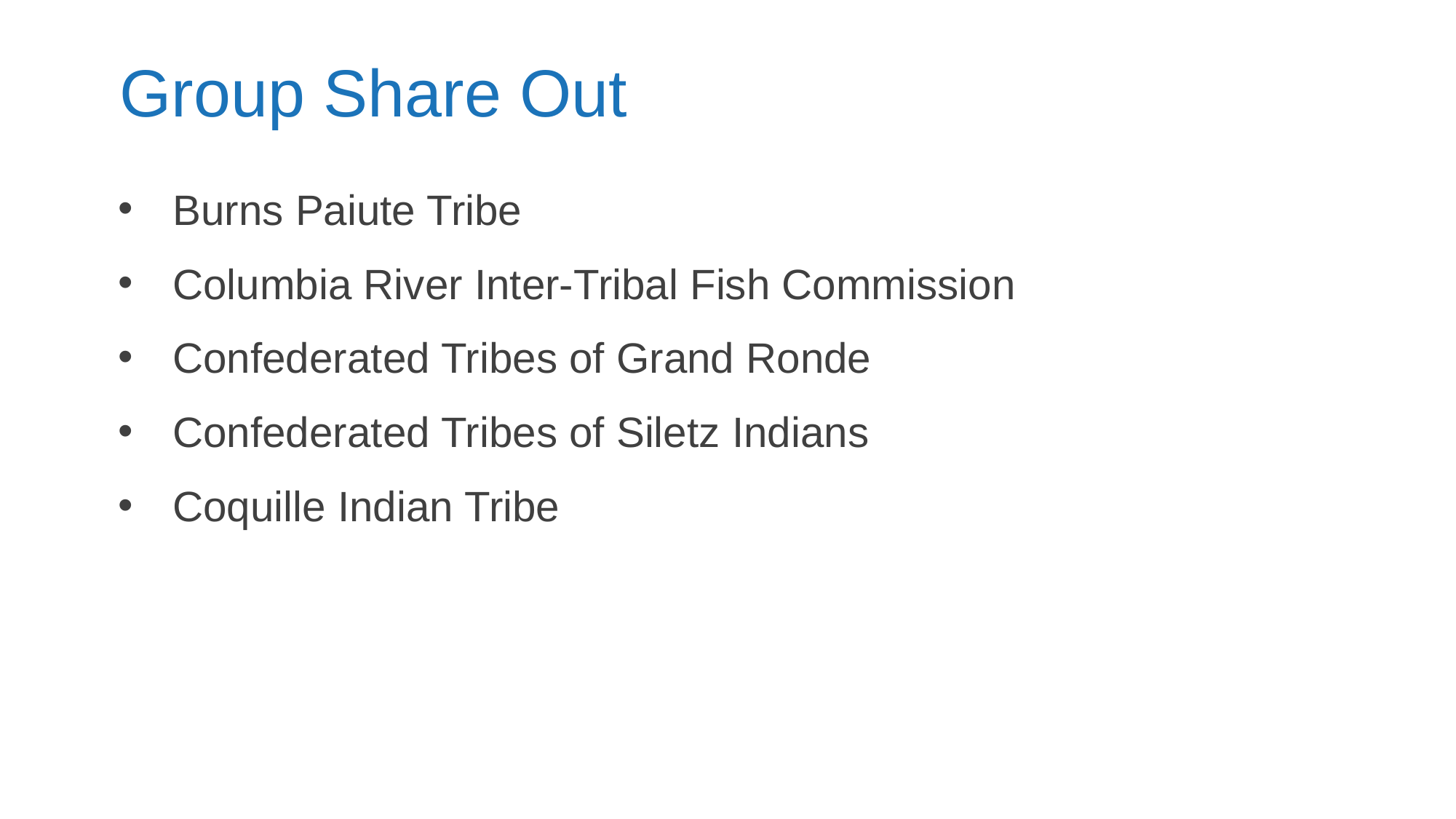

# Group Share Out
Burns Paiute Tribe
Columbia River Inter-Tribal Fish Commission
Confederated Tribes of Grand Ronde
Confederated Tribes of Siletz Indians
Coquille Indian Tribe